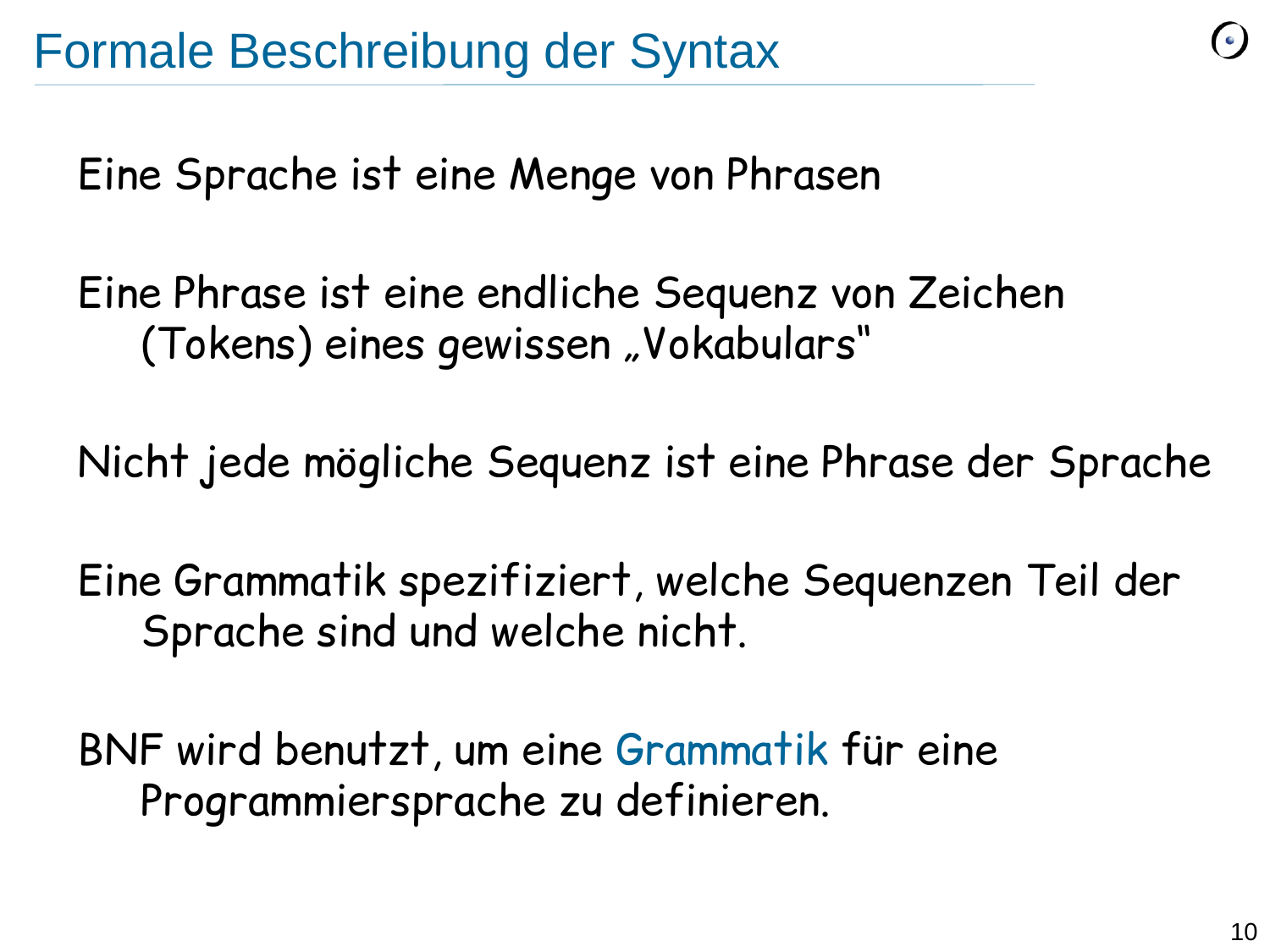

# Formale Beschreibung der Syntax
Eine Sprache ist eine Menge von Phrasen

Eine Phrase ist eine endliche Sequenz von Zeichen (Tokens) eines gewissen „Vokabulars“

Nicht jede mögliche Sequenz ist eine Phrase der Sprache

Eine Grammatik spezifiziert, welche Sequenzen Teil der Sprache sind und welche nicht.

BNF wird benutzt, um eine Grammatik für eine Programmiersprache zu definieren.